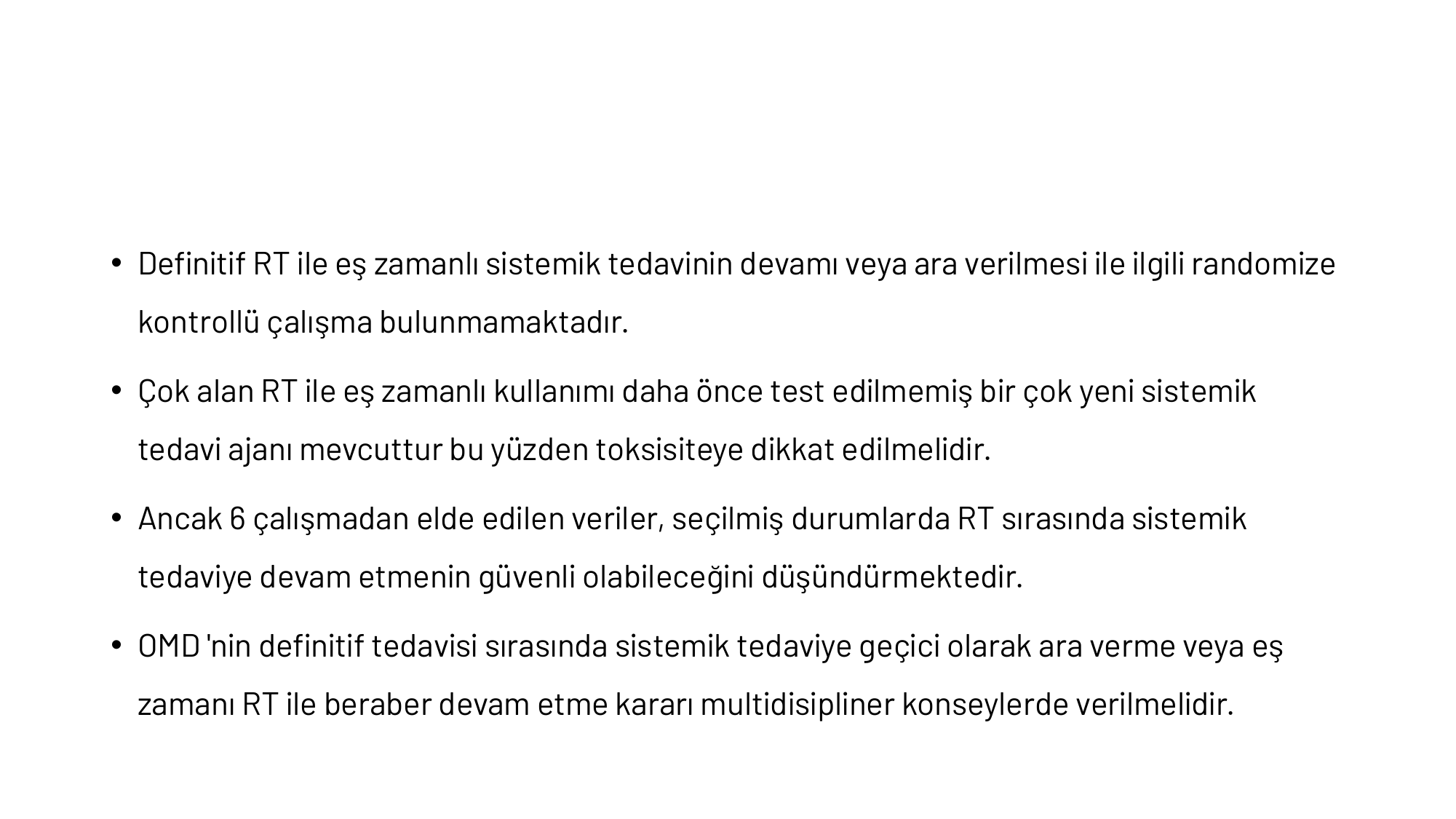

#
Definitif RT ile eş zamanlı sistemik tedavinin devamı veya ara verilmesi ile ilgili randomize kontrollü çalışma bulunmamaktadır.
Çok alan RT ile eş zamanlı kullanımı daha önce test edilmemiş bir çok yeni sistemik tedavi ajanı mevcuttur bu yüzden toksisiteye dikkat edilmelidir.
Ancak 6 çalışmadan elde edilen veriler, seçilmiş durumlarda RT sırasında sistemik tedaviye devam etmenin güvenli olabileceğini düşündürmektedir.
OMD 'nin definitif tedavisi sırasında sistemik tedaviye geçici olarak ara verme veya eş zamanı RT ile beraber devam etme kararı multidisipliner konseylerde verilmelidir.